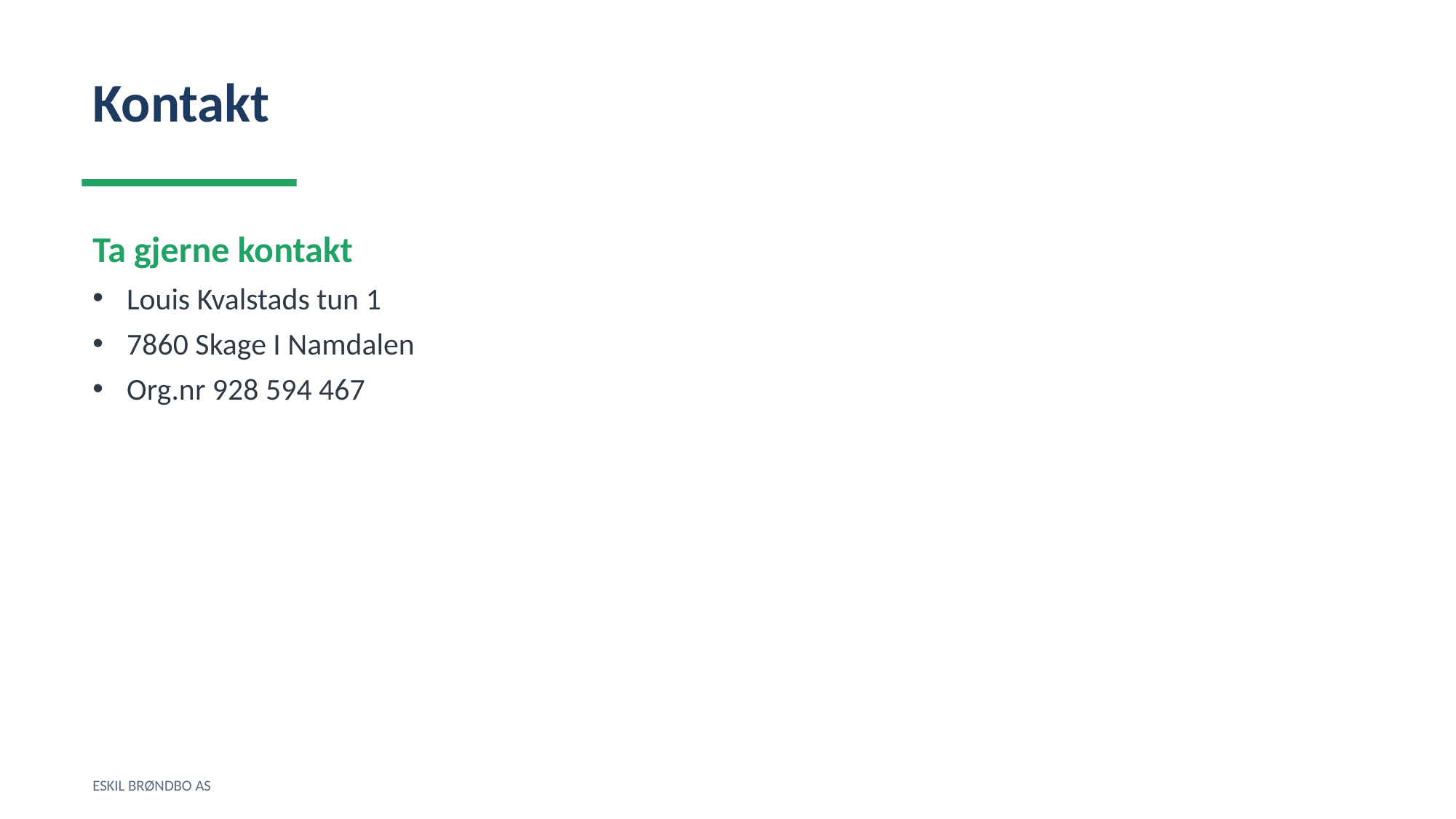

Kontakt

Ta gjerne kontakt
Louis Kvalstads tun 1
7860 Skage I Namdalen
Org.nr 928 594 467
ESKIL BRØNDBO AS